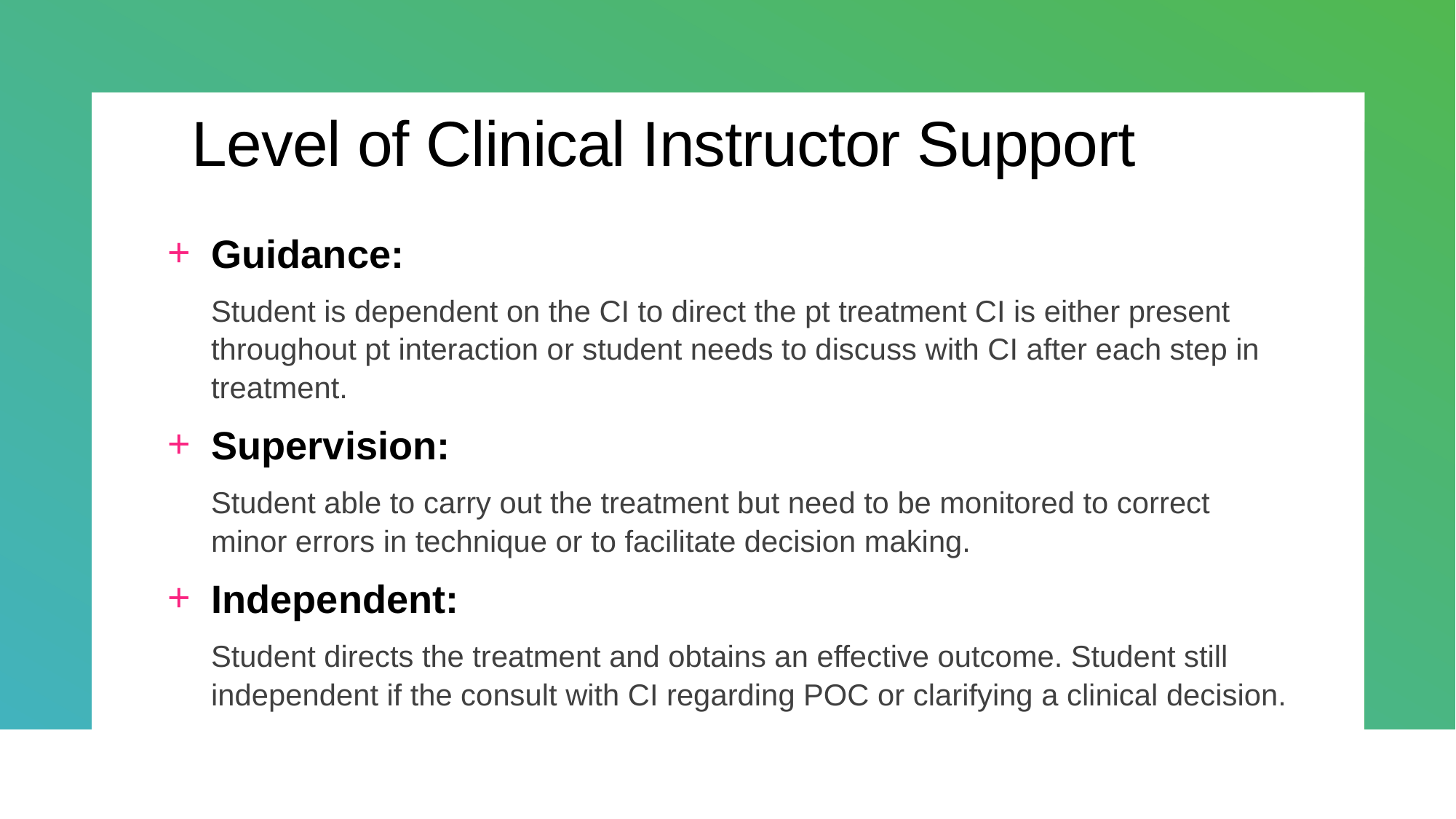

# Level of Clinical Instructor Support
Guidance:
Student is dependent on the CI to direct the pt treatment CI is either present throughout pt interaction or student needs to discuss with CI after each step in treatment.
Supervision:
Student able to carry out the treatment but need to be monitored to correct minor errors in technique or to facilitate decision making.
Independent:
Student directs the treatment and obtains an effective outcome. Student still independent if the consult with CI regarding POC or clarifying a clinical decision.